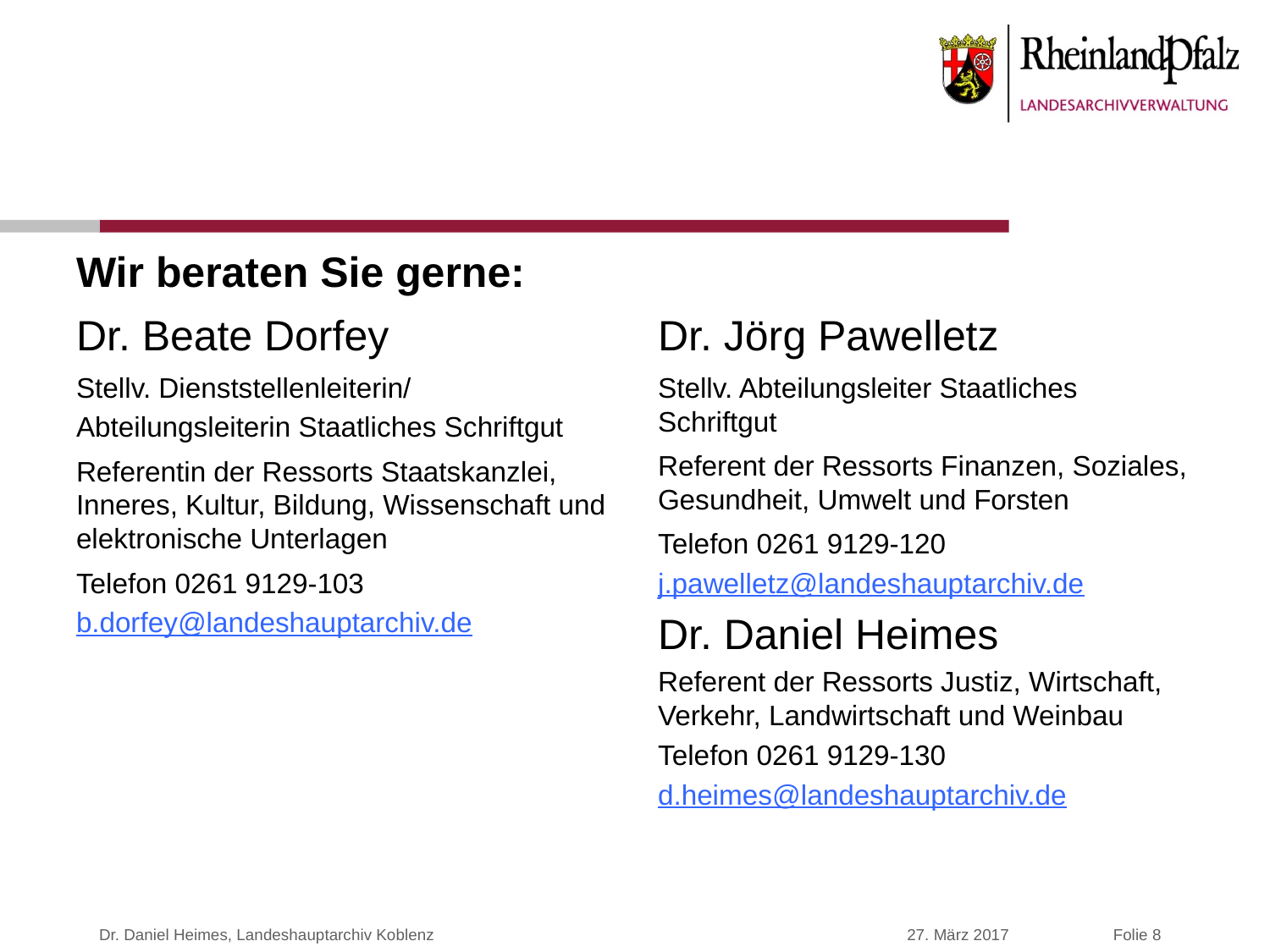

#
Wir beraten Sie gerne:
Dr. Beate Dorfey
Stellv. Dienststellenleiterin/
Abteilungsleiterin Staatliches Schriftgut
Referentin der Ressorts Staatskanzlei, Inneres, Kultur, Bildung, Wissenschaft und elektronische Unterlagen
Telefon 0261 9129-103
b.dorfey@landeshauptarchiv.de

Dr. Jörg Pawelletz
Stellv. Abteilungsleiter Staatliches Schriftgut
Referent der Ressorts Finanzen, Soziales, Gesundheit, Umwelt und Forsten
Telefon 0261 9129-120
j.pawelletz@landeshauptarchiv.de
Dr. Daniel Heimes
Referent der Ressorts Justiz, Wirtschaft, Verkehr, Landwirtschaft und Weinbau
Telefon 0261 9129-130
d.heimes@landeshauptarchiv.de